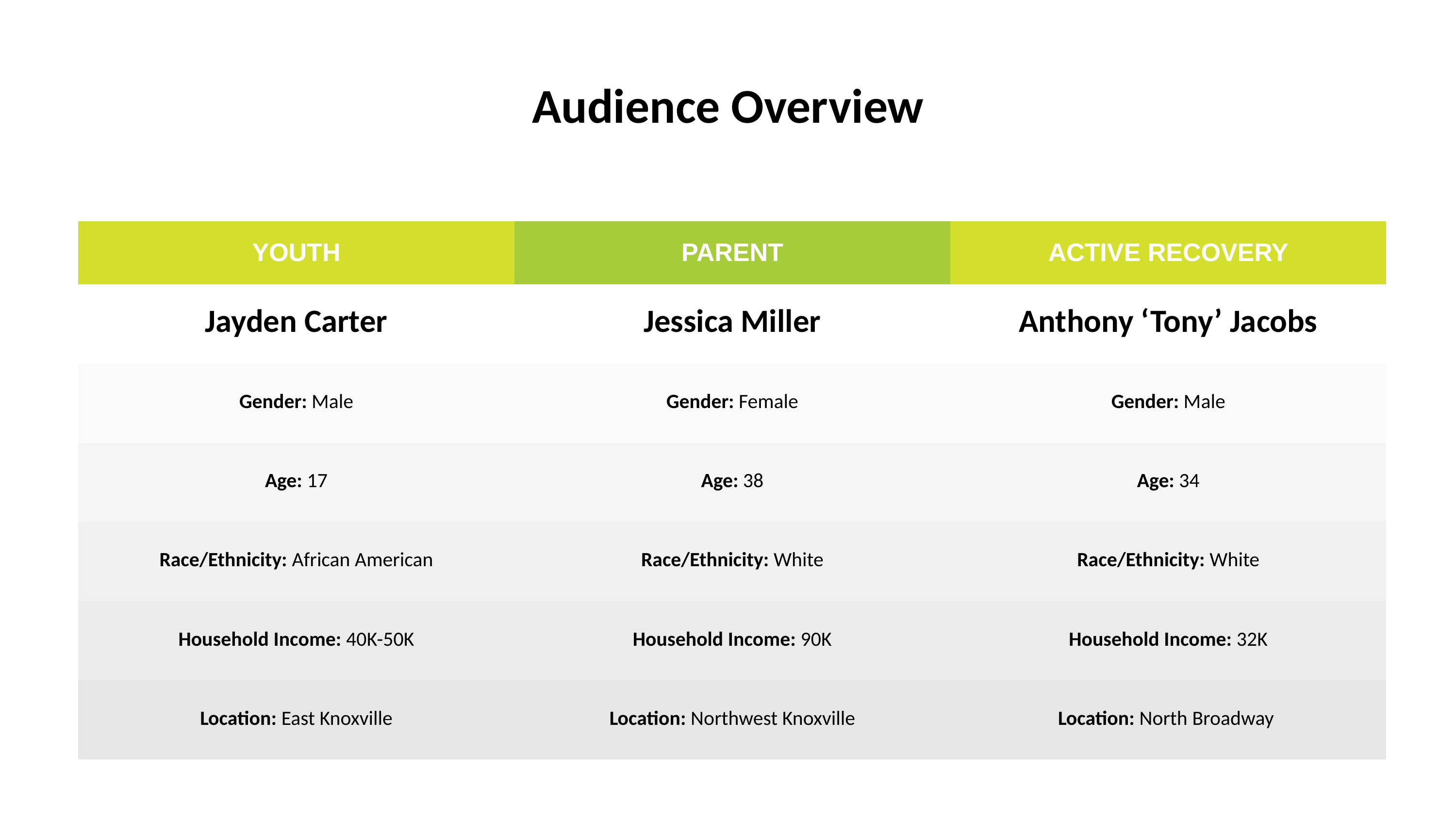

Audience Overview
| YOUTH | PARENT | ACTIVE RECOVERY |
| --- | --- | --- |
| Jayden Carter | Jessica Miller | Anthony ‘Tony’ Jacobs |
| Gender: Male | Gender: Female | Gender: Male |
| Age: 17 | Age: 38 | Age: 34 |
| Race/Ethnicity: African American | Race/Ethnicity: White | Race/Ethnicity: White |
| Household Income: 40K-50K | Household Income: 90K | Household Income: 32K |
| Location: East Knoxville | Location: Northwest Knoxville | Location: North Broadway |